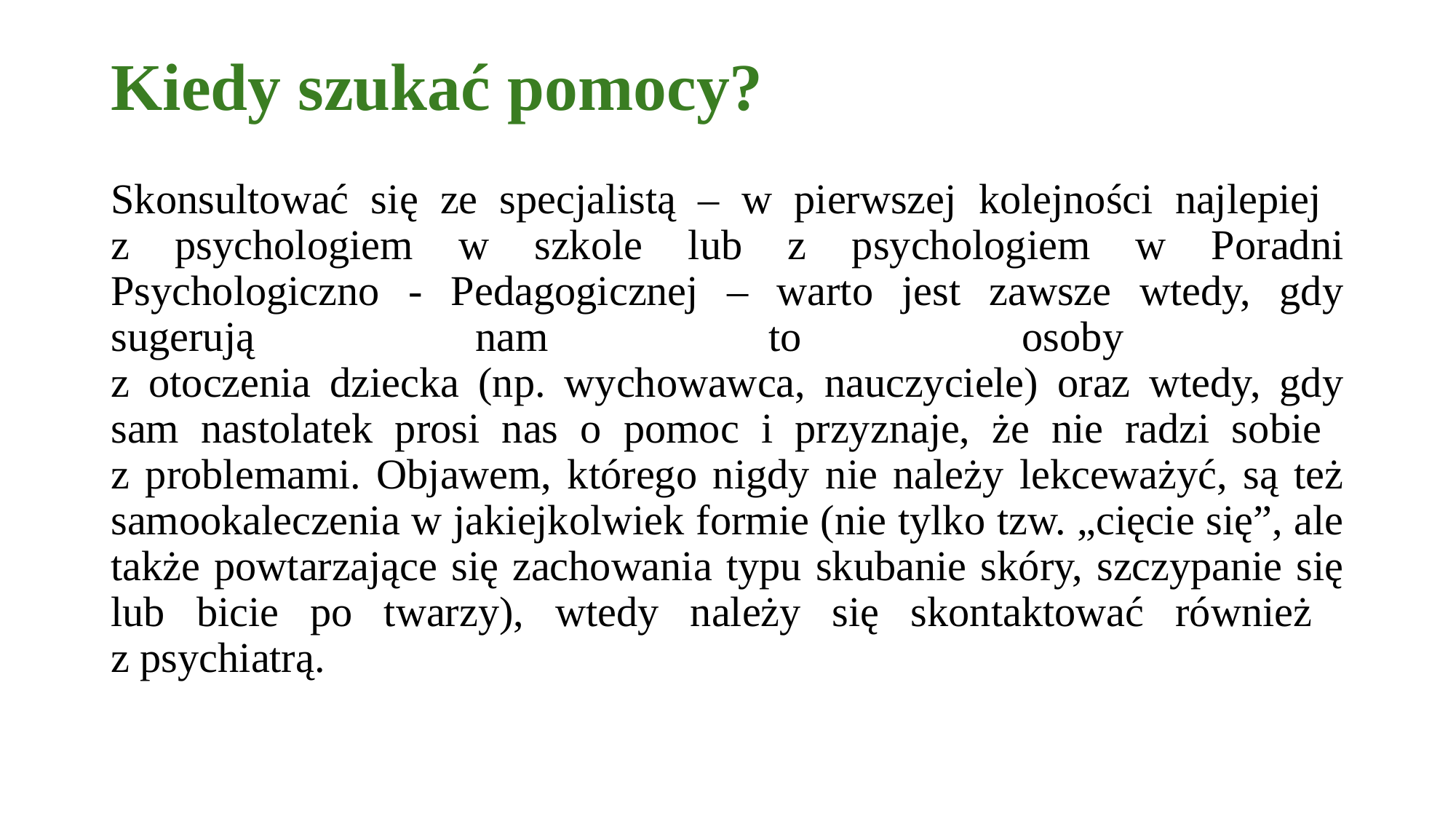

# Kiedy szukać pomocy?
Skonsultować się ze specjalistą – w pierwszej kolejności najlepiej
z psychologiem w szkole lub z psychologiem w Poradni Psychologiczno - Pedagogicznej – warto jest zawsze wtedy, gdy sugerują nam to osoby
z otoczenia dziecka (np. wychowawca, nauczyciele) oraz wtedy, gdy sam nastolatek prosi nas o pomoc i przyznaje, że nie radzi sobie
z problemami. Objawem, którego nigdy nie należy lekceważyć, są też samookaleczenia w jakiejkolwiek formie (nie tylko tzw. „cięcie się”, ale także powtarzające się zachowania typu skubanie skóry, szczypanie się lub bicie po twarzy), wtedy należy się skontaktować również
z psychiatrą.